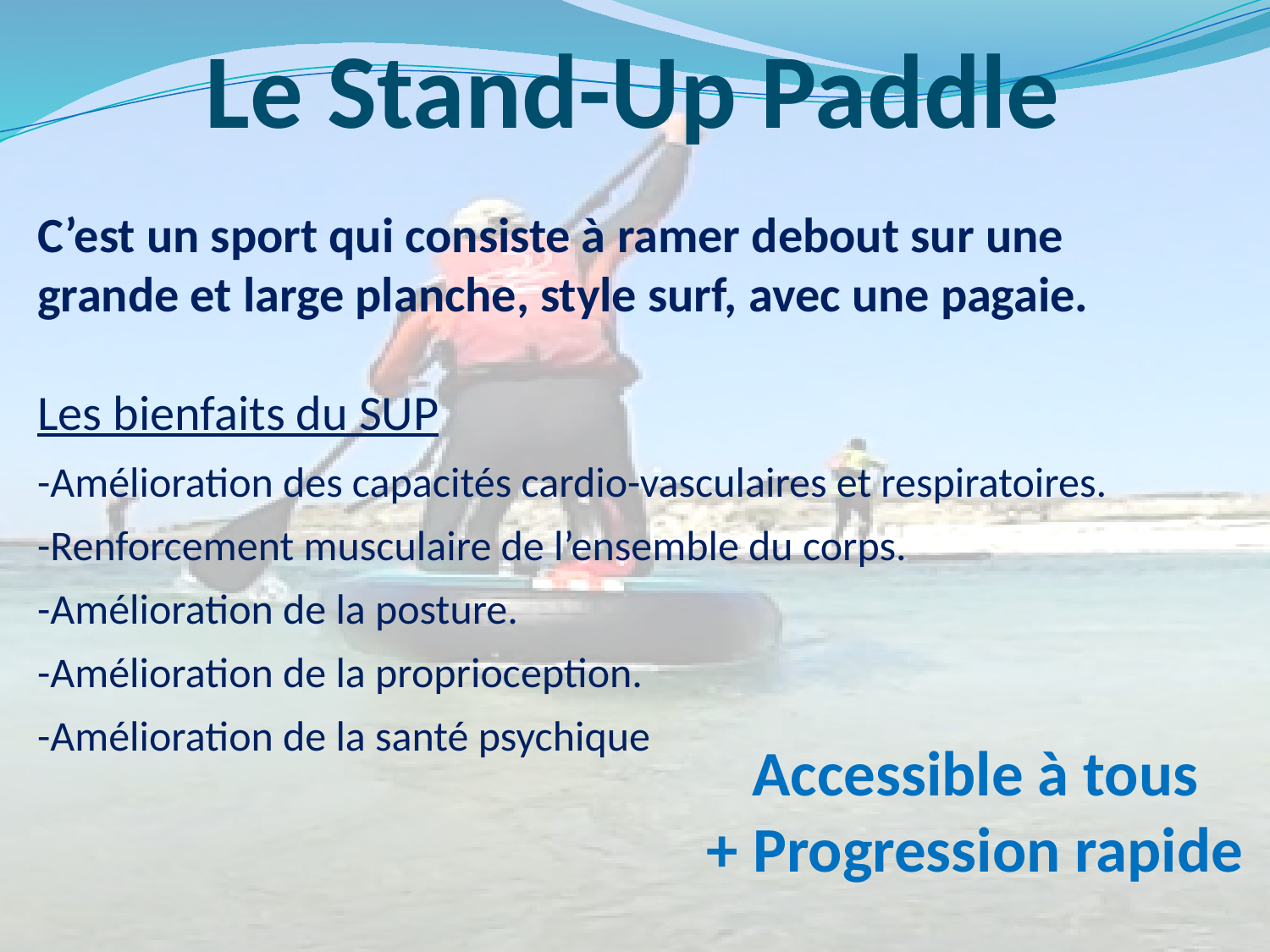

Le Stand-Up Paddle
C’est un sport qui consiste à ramer debout sur une grande et large planche, style surf, avec une pagaie.

Les bienfaits du SUP

-Amélioration des capacités cardio-vasculaires et respiratoires.

-Renforcement musculaire de l’ensemble du corps.

-Amélioration de la posture.

-Amélioration de la proprioception.

-Amélioration de la santé psychique
Accessible à tous
+ Progression rapide